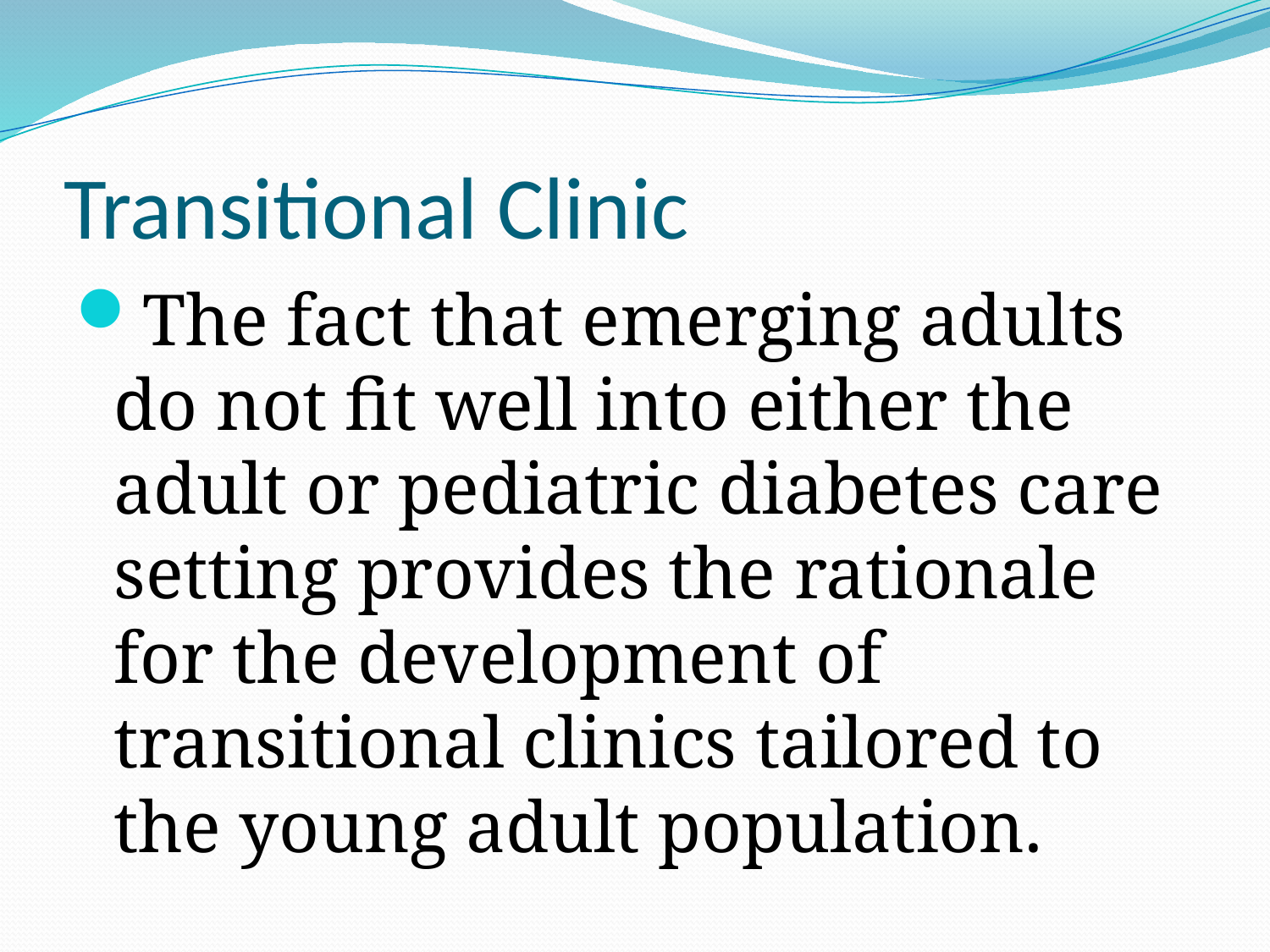

# Transitional Clinic
The fact that emerging adults do not fit well into either the adult or pediatric diabetes care setting provides the rationale for the development of transitional clinics tailored to the young adult population.